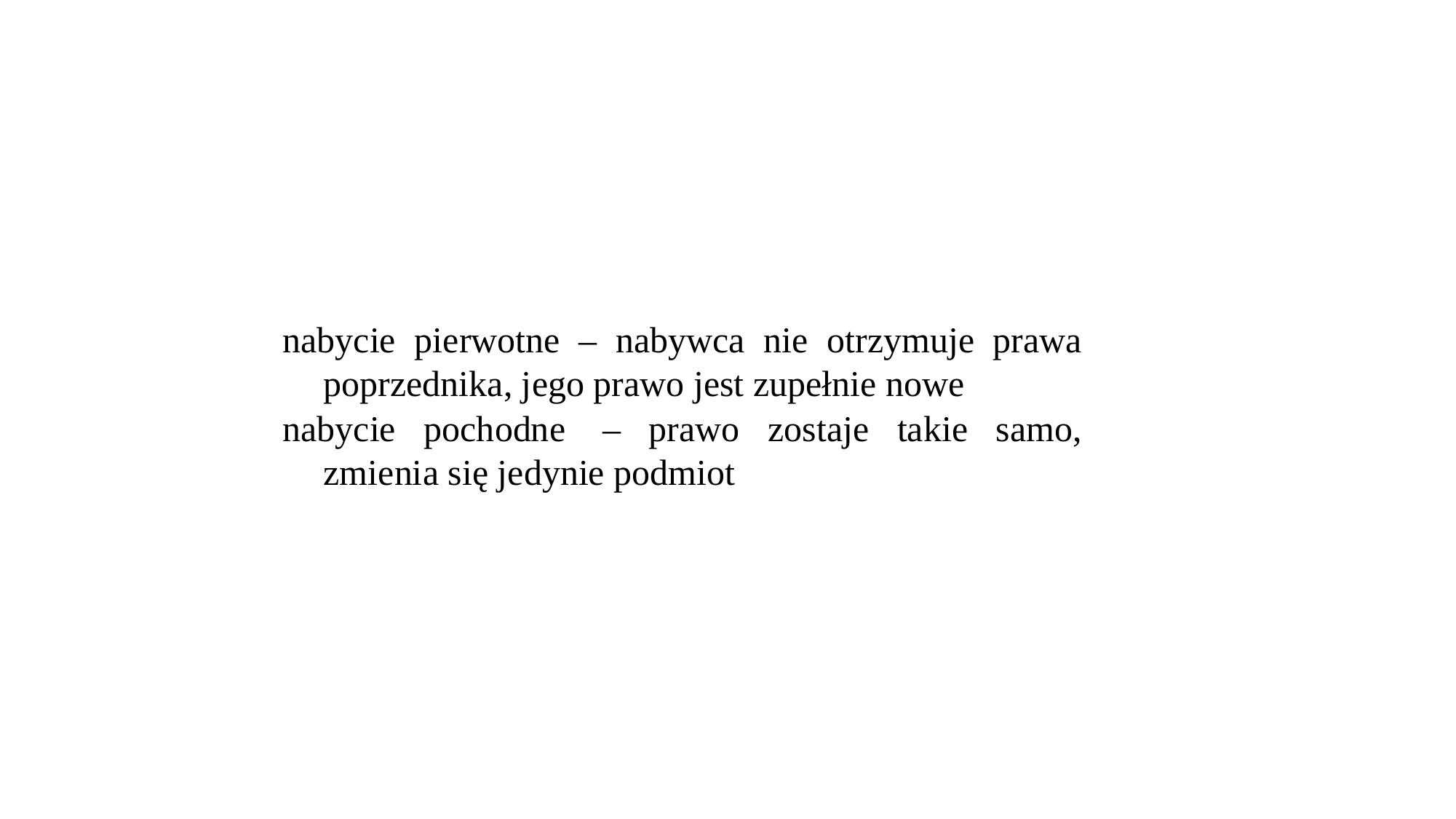

nabycie pierwotne – nabywca nie otrzymuje prawa poprzednika, jego prawo jest zupełnie nowe
nabycie pochodne  – prawo zostaje takie samo, zmienia się jedynie podmiot